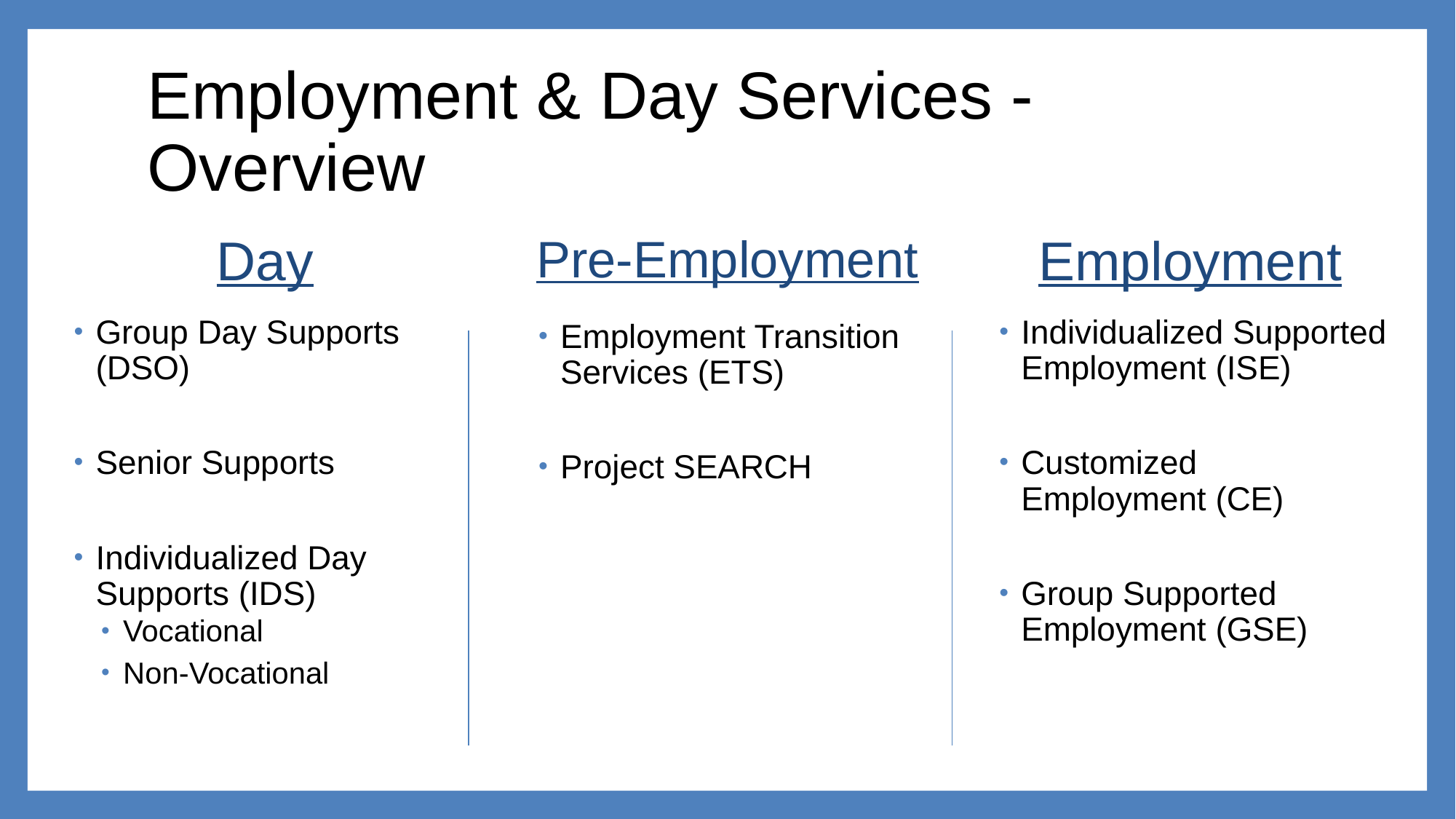

# Employment & Day Services - Overview
Day
Pre-Employment
Employment
Group Day Supports (DSO)

Senior Supports

Individualized Day Supports (IDS)
Vocational
Non-Vocational
Individualized Supported Employment (ISE)

Customized Employment (CE)

Group Supported Employment (GSE)
Employment Transition Services (ETS)

Project SEARCH